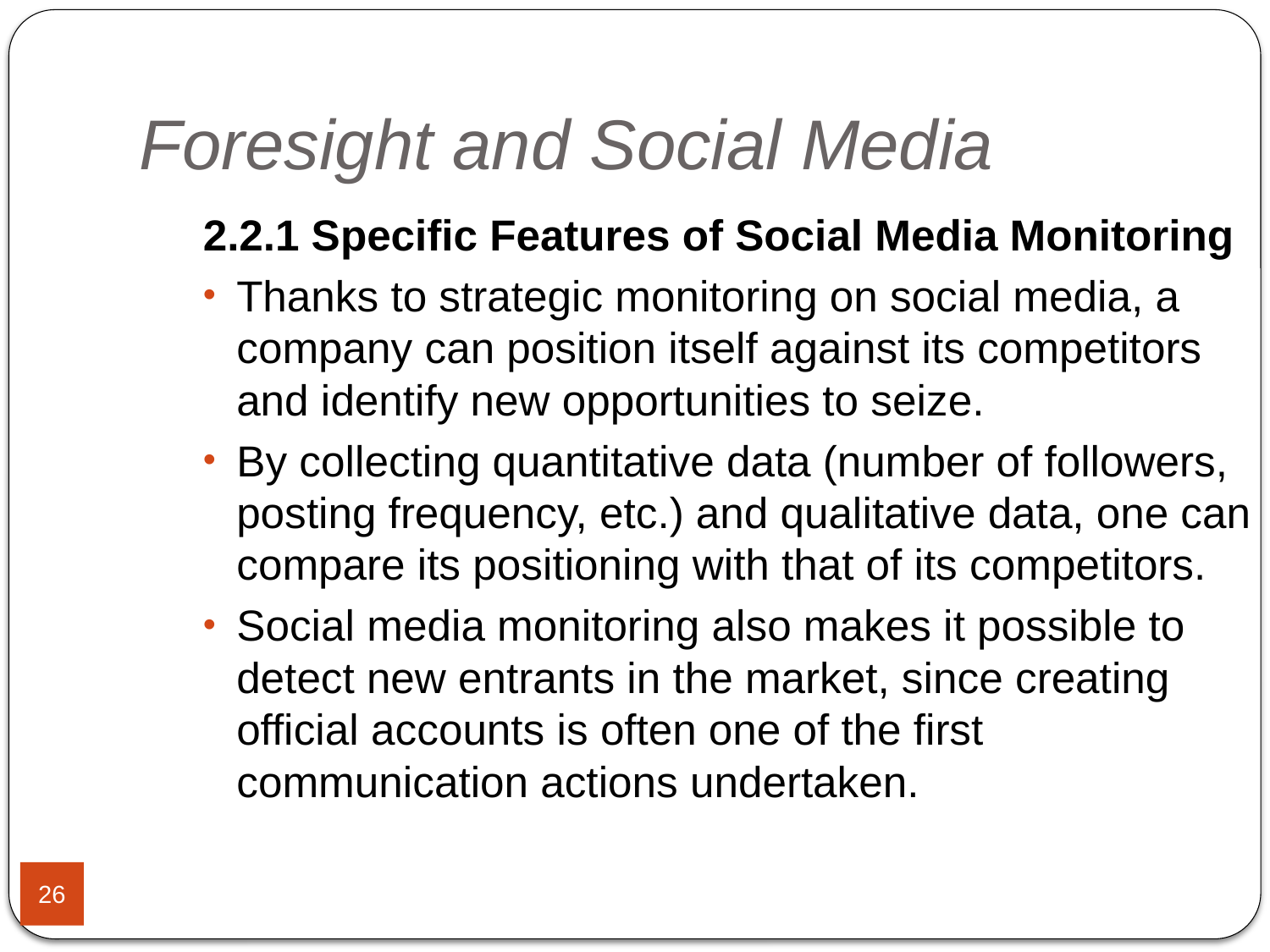

# Foresight and Social Media
2.2.1 Specific Features of Social Media Monitoring
Thanks to strategic monitoring on social media, a company can position itself against its competitors and identify new opportunities to seize.
By collecting quantitative data (number of followers, posting frequency, etc.) and qualitative data, one can compare its positioning with that of its competitors.
Social media monitoring also makes it possible to detect new entrants in the market, since creating official accounts is often one of the first communication actions undertaken.

26